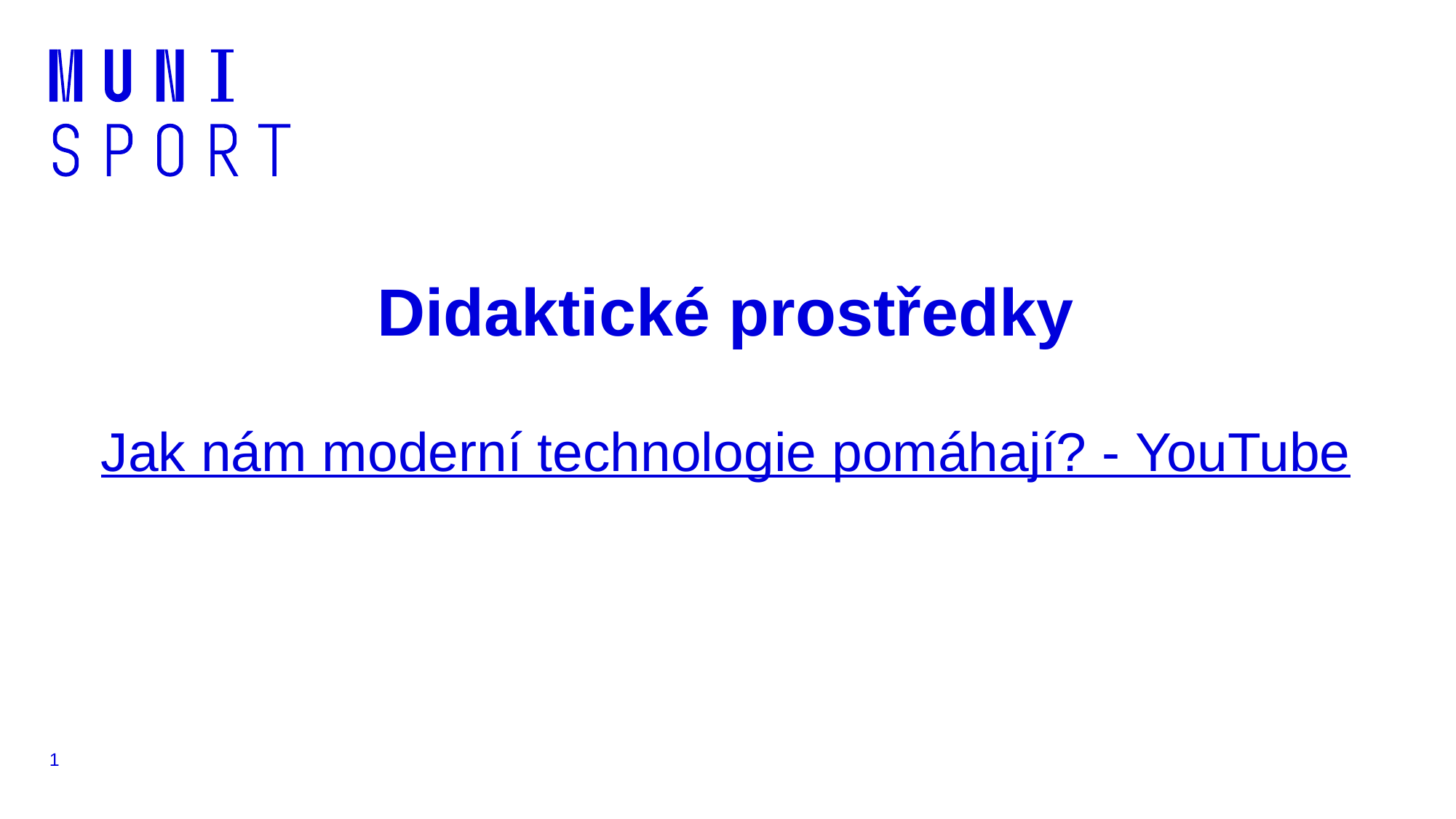

# Didaktické prostředky Jak nám moderní technologie pomáhají? - YouTube
1